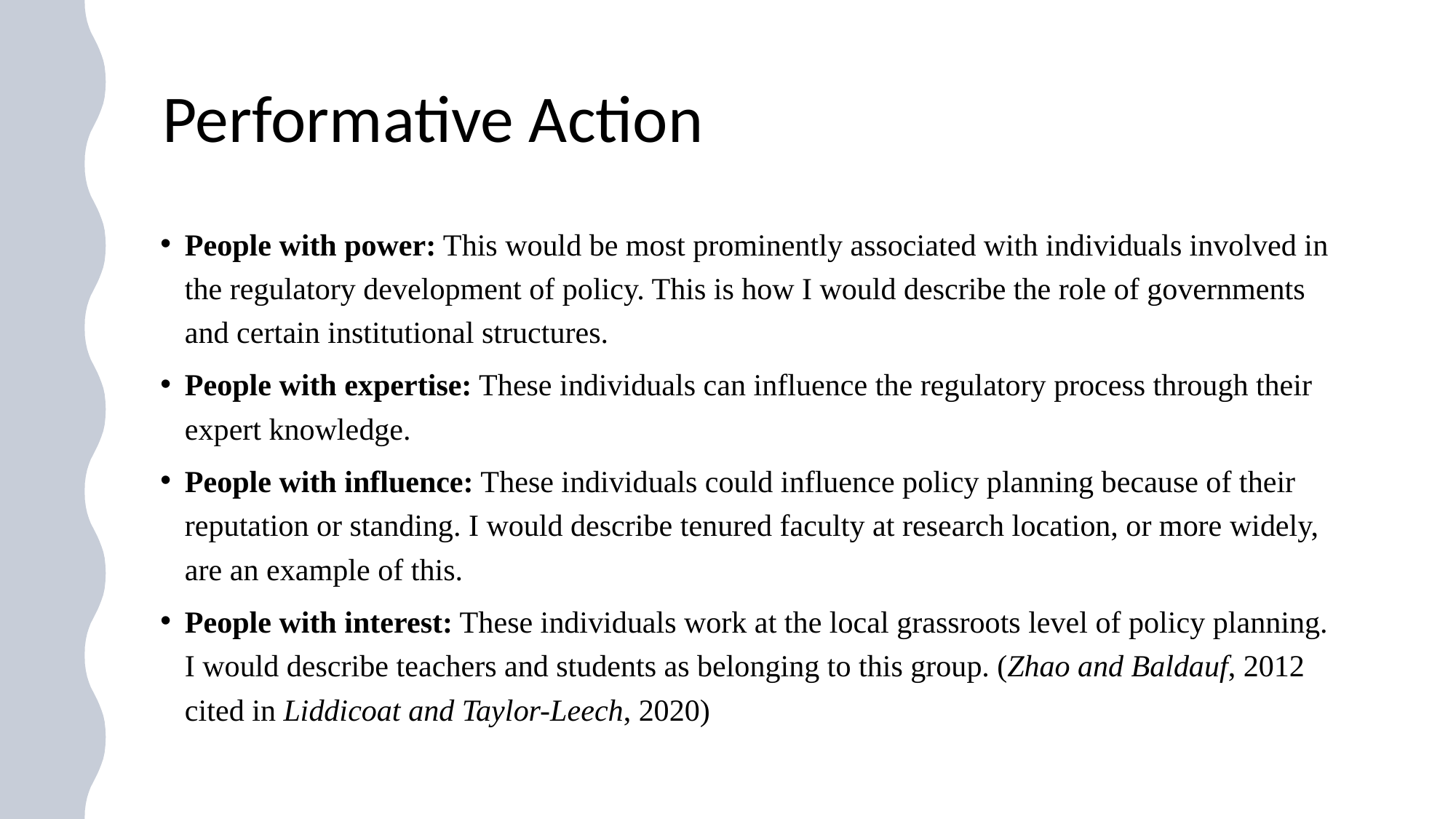

# Performative Action

People with power: This would be most prominently associated with individuals involved in the regulatory development of policy. This is how I would describe the role of governments and certain institutional structures.
People with expertise: These individuals can influence the regulatory process through their expert knowledge.
People with influence: These individuals could influence policy planning because of their reputation or standing. I would describe tenured faculty at research location, or more widely, are an example of this.
People with interest: These individuals work at the local grassroots level of policy planning. I would describe teachers and students as belonging to this group. (Zhao and Baldauf, 2012 cited in Liddicoat and Taylor-Leech, 2020)